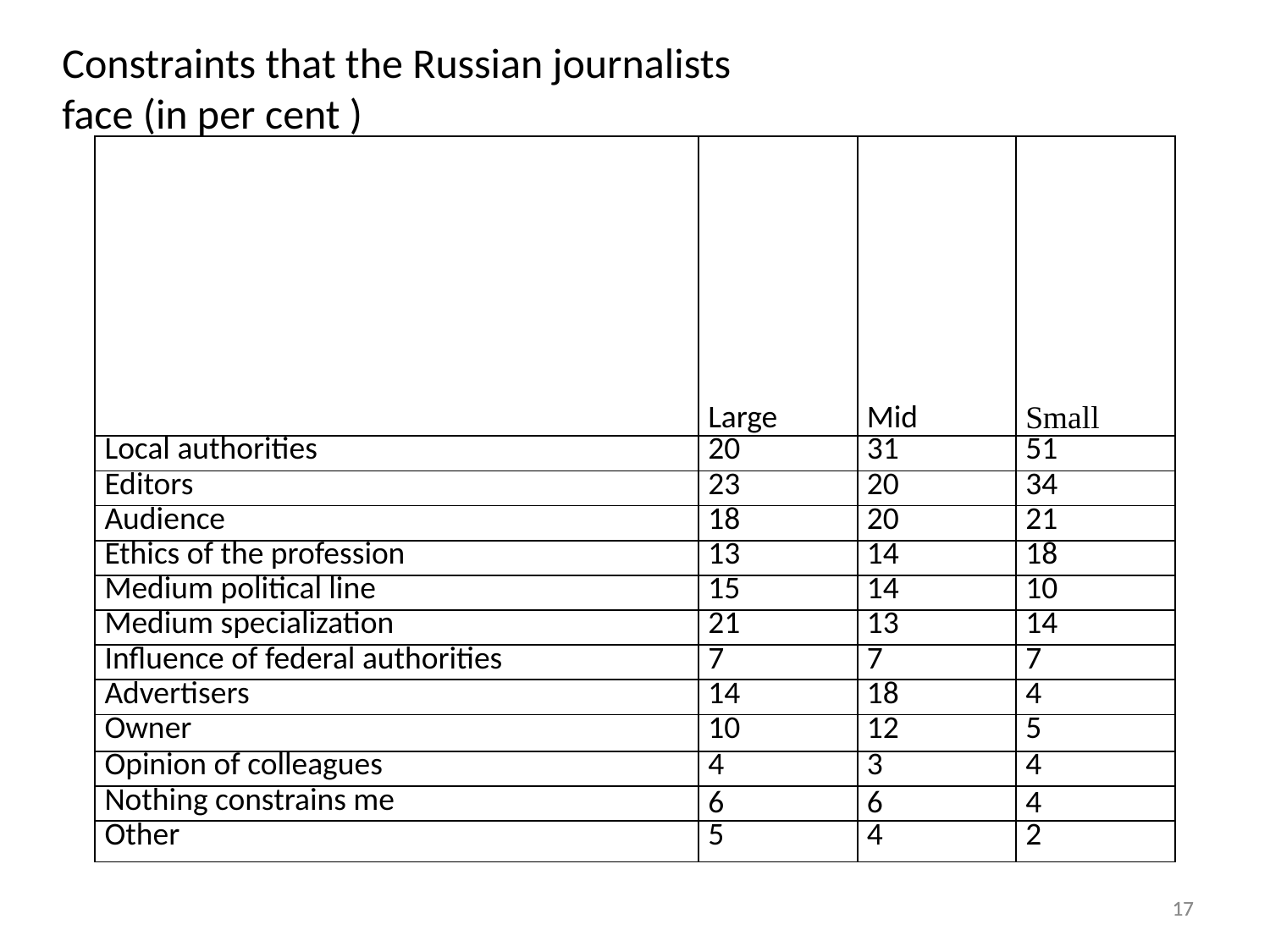

Constraints that the Russian journalists face (in per cent )
|  | Large | Mid | Small |
| --- | --- | --- | --- |
| Local authorities | 20 | 31 | 51 |
| Editors | 23 | 20 | 34 |
| Audience | 18 | 20 | 21 |
| Ethics of the profession | 13 | 14 | 18 |
| Medium political line | 15 | 14 | 10 |
| Medium specialization | 21 | 13 | 14 |
| Influence of federal authorities | 7 | 7 | 7 |
| Advertisers | 14 | 18 | 4 |
| Owner | 10 | 12 | 5 |
| Opinion of colleagues | 4 | 3 | 4 |
| Nothing constrains me | 6 | 6 | 4 |
| Other | 5 | 4 | 2 |
17
17